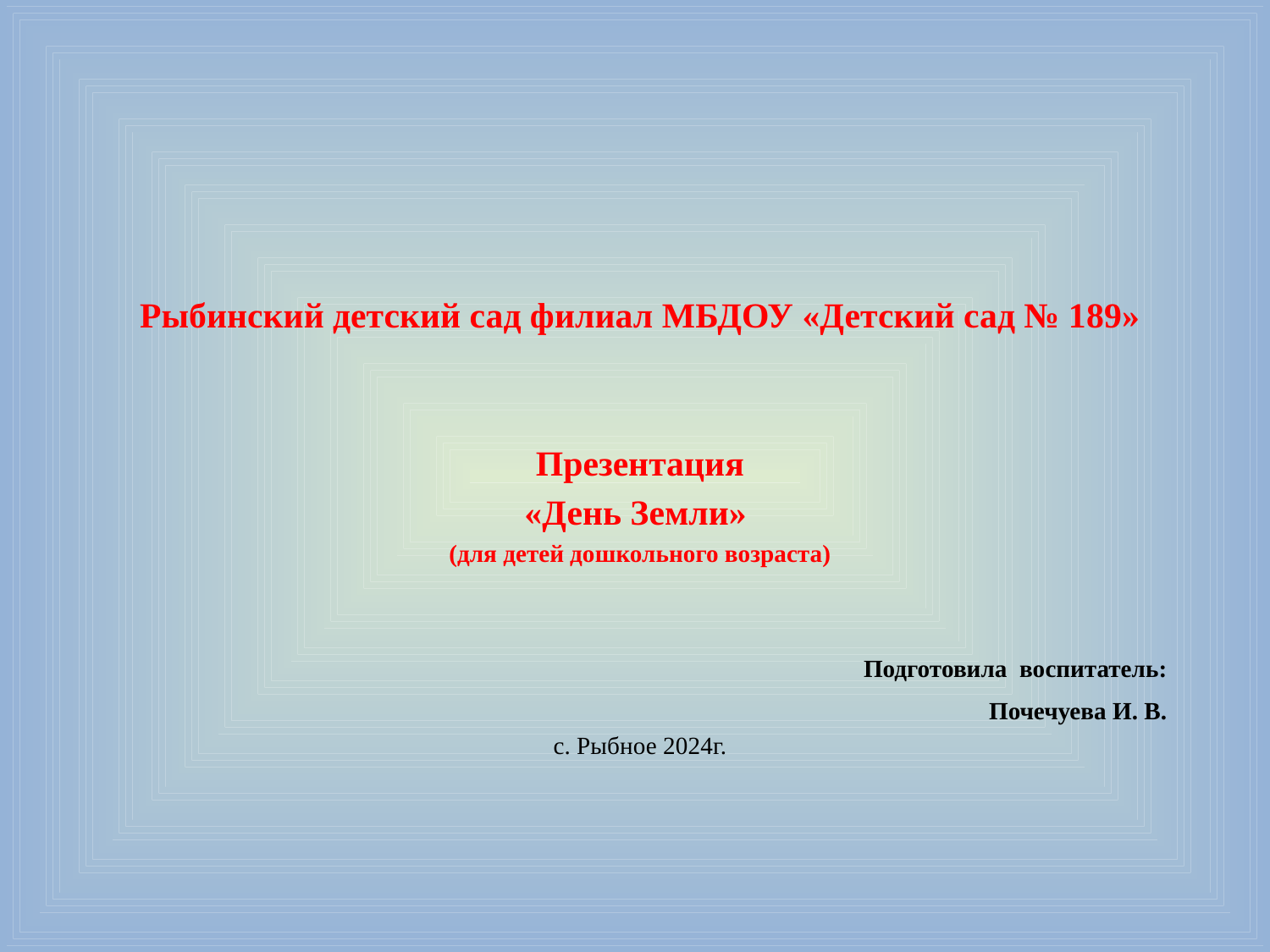

Рыбинский детский сад филиал МБДОУ «Детский сад № 189»

Презентация
«День Земли»
(для детей дошкольного возраста)

 Подготовила  воспитатель:
Почечуева И. В.
с. Рыбное 2024г.
#